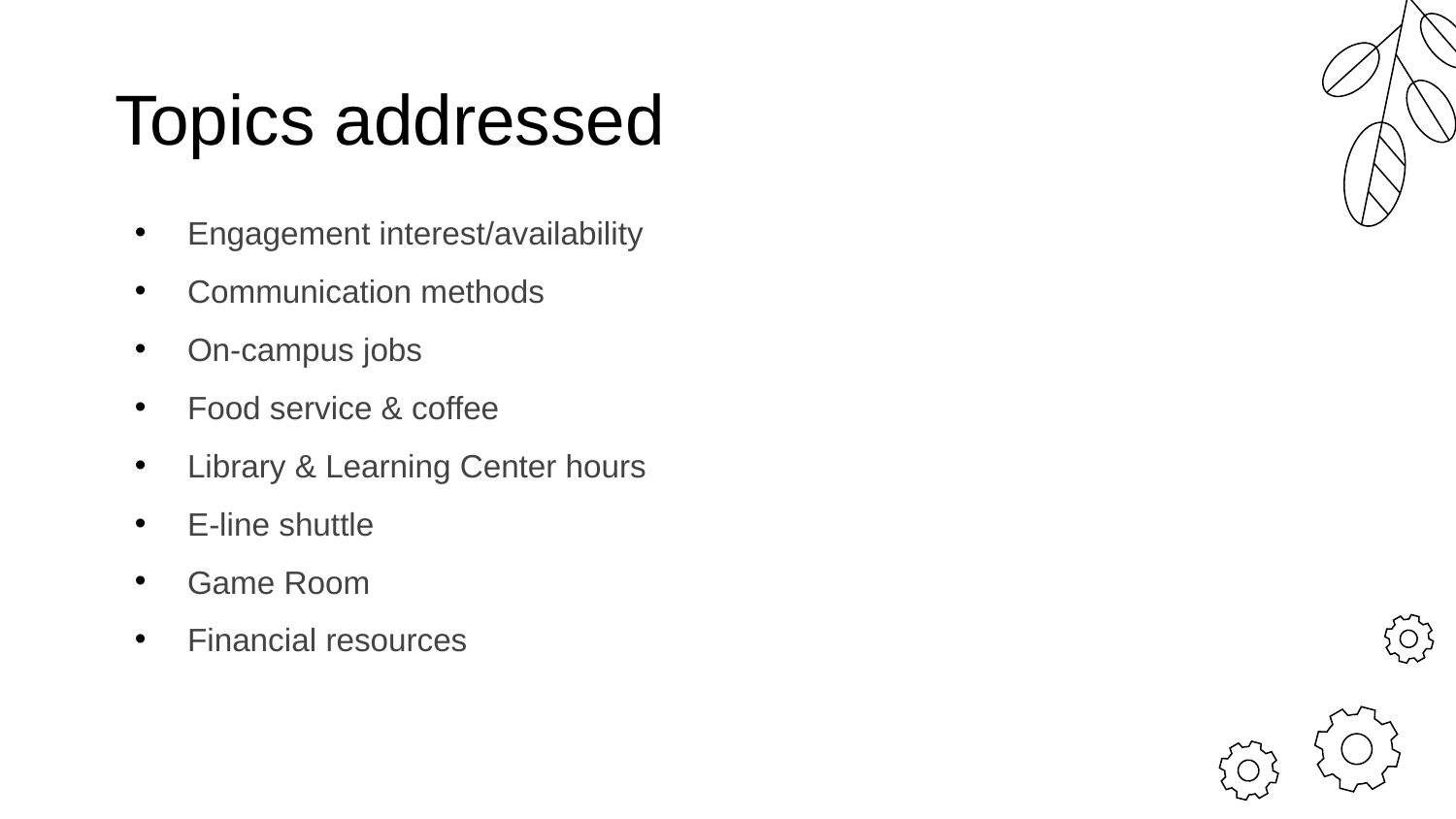

# Topics addressed
Engagement interest/availability
Communication methods
On-campus jobs
Food service & coffee
Library & Learning Center hours
E-line shuttle
Game Room
Financial resources